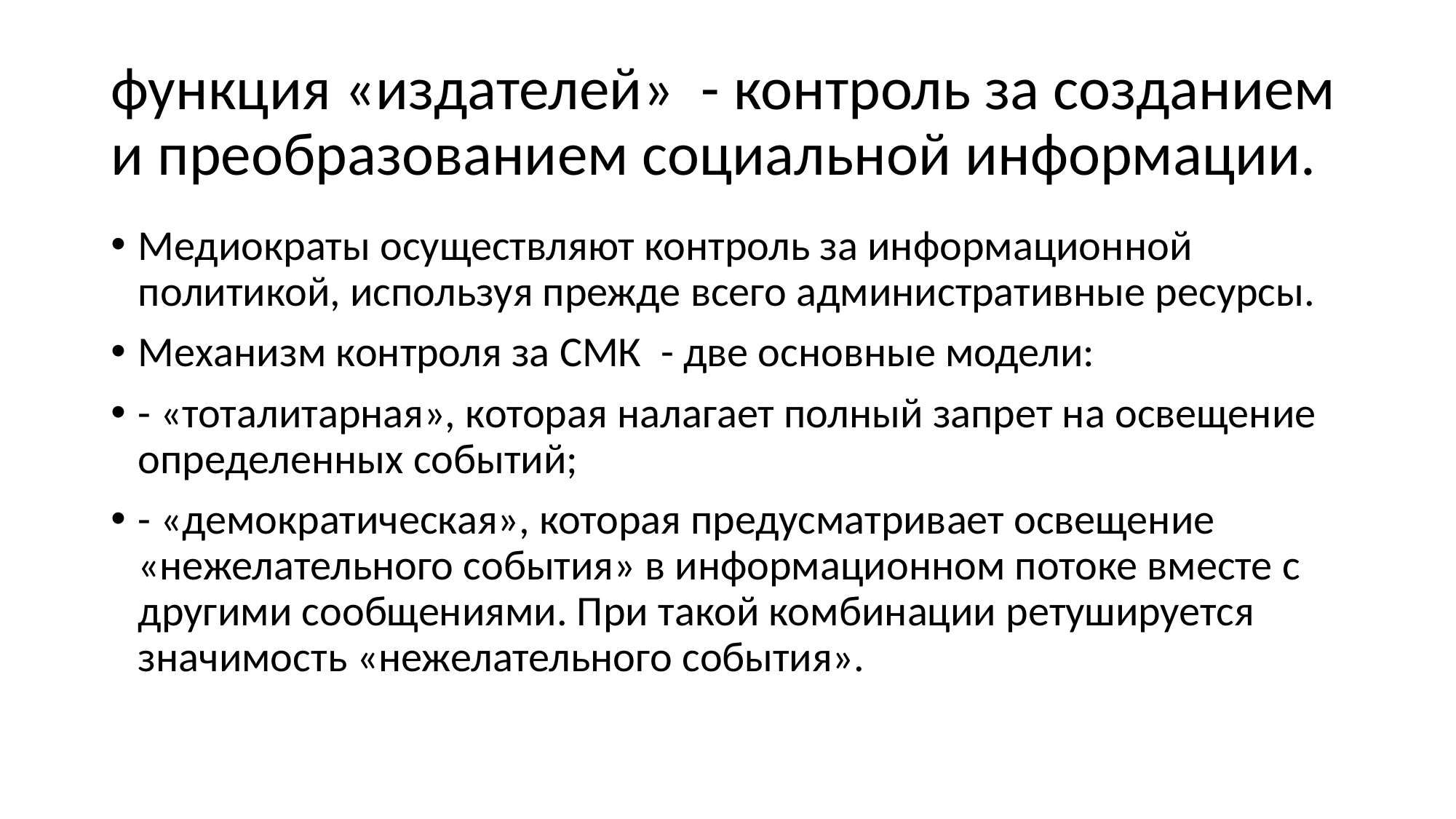

# функция «издателей»  - контроль за созданием и преобразованием социальной информации.
Медиократы осуществляют контроль за информационной политикой, используя прежде всего административные ресурсы.
Механизм контроля за СМК  - две основные модели:
- «тоталитарная», которая налагает полный запрет на освещение определенных событий;
- «демократическая», которая предусматривает освещение «нежелательного события» в информационном потоке вместе с другими сообщениями. При такой комбинации ретушируется значимость «нежелательного события».